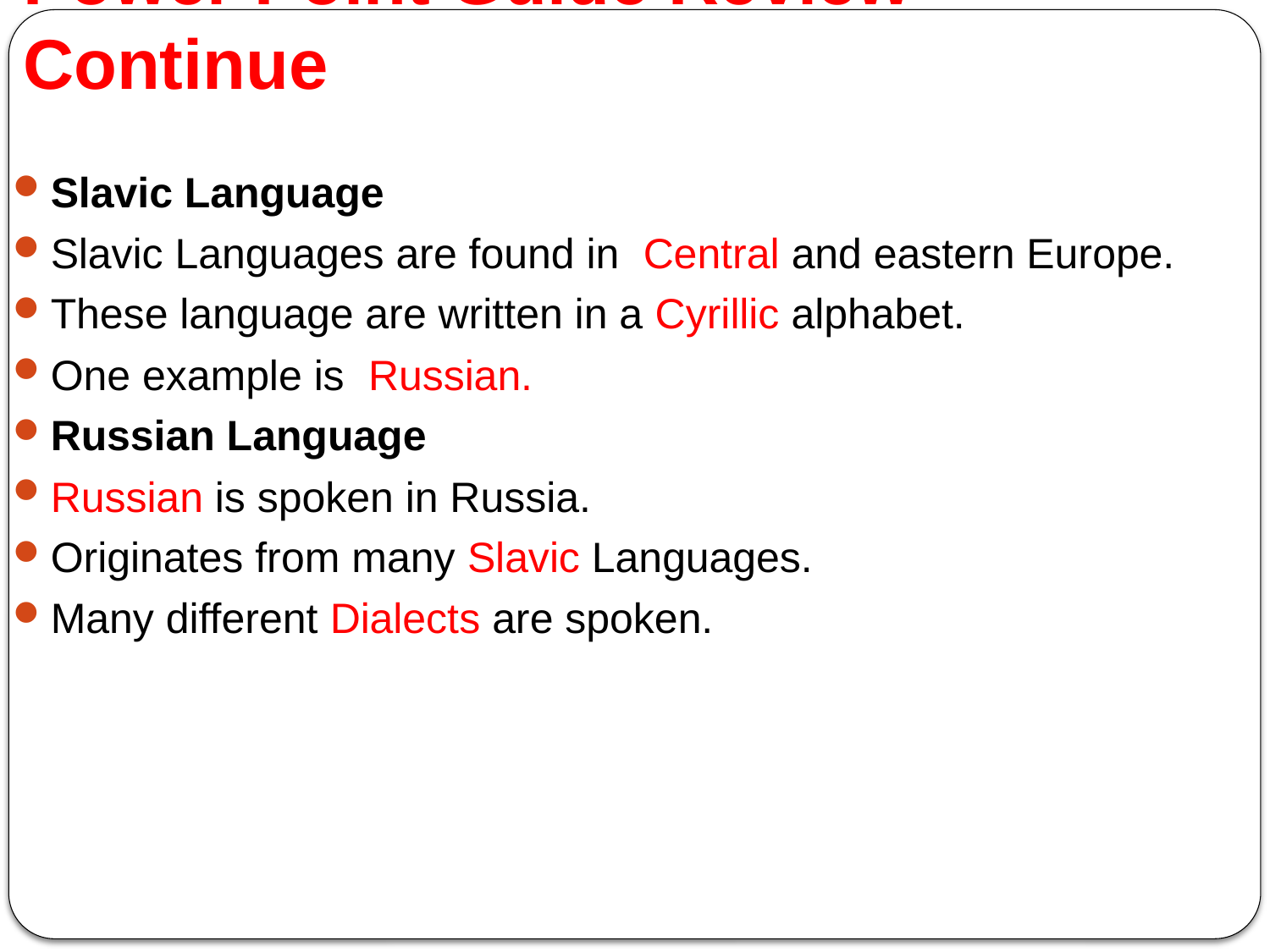

# Power Point Guide Review-Continue
Slavic Language
Slavic Languages are found in  Central and eastern Europe.
These language are written in a Cyrillic alphabet.
One example is  Russian.
Russian Language
Russian is spoken in Russia.
Originates from many Slavic Languages.
Many different Dialects are spoken.